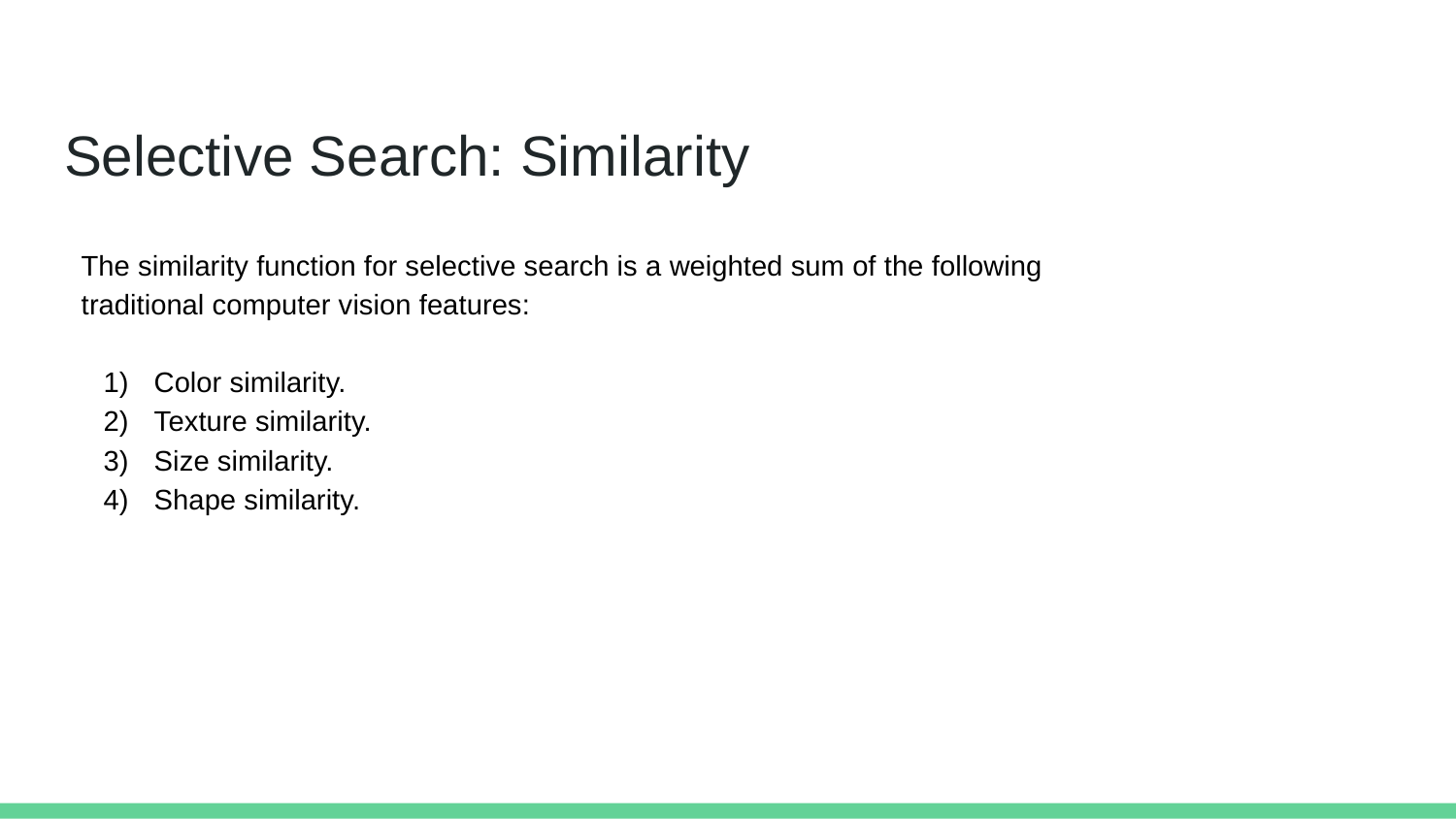

# Selective Search: Similarity
The similarity function for selective search is a weighted sum of the following traditional computer vision features:

Color similarity.
Texture similarity.
Size similarity.
Shape similarity.